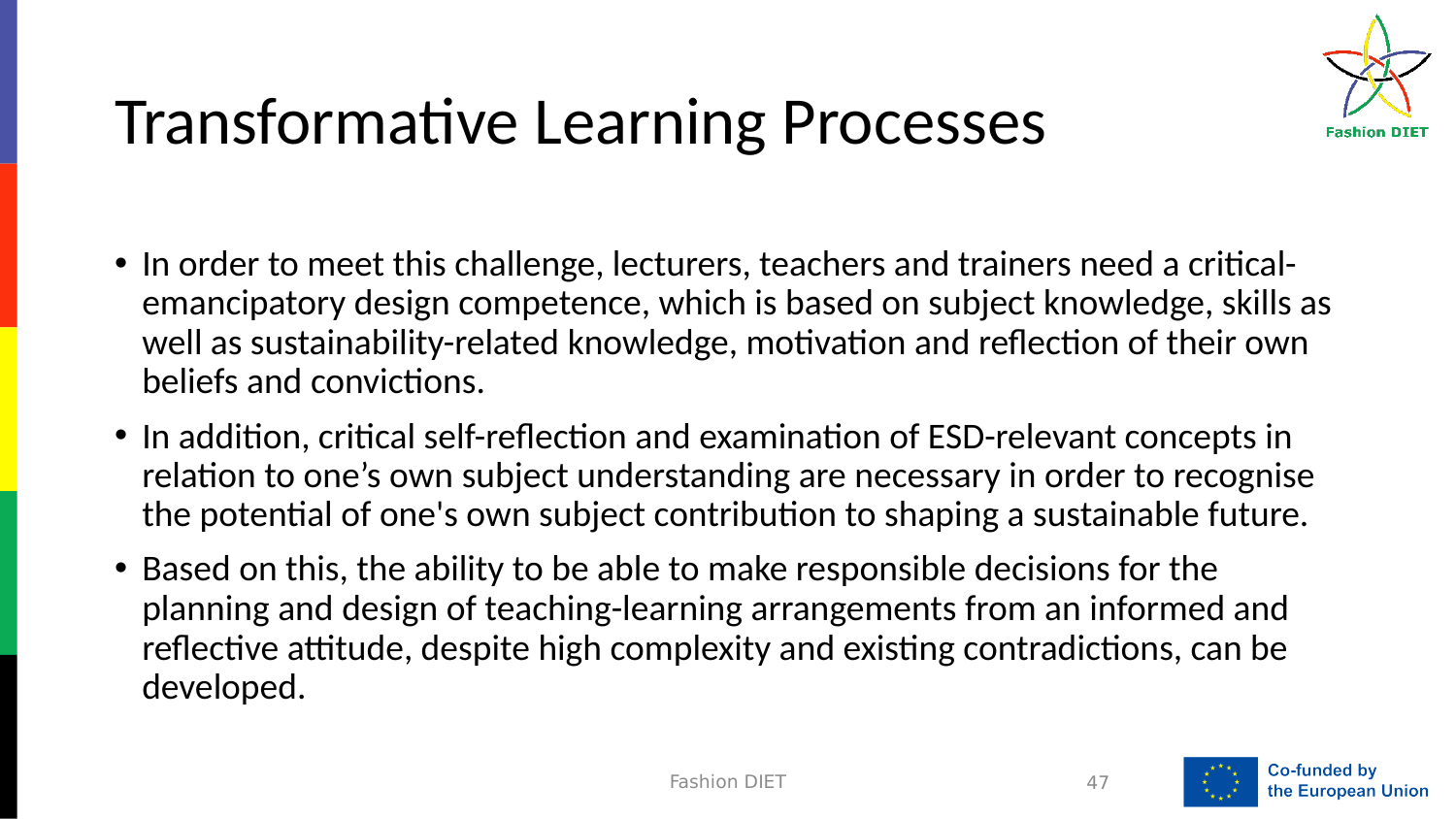

# Transformative Learning Processes
In order to meet this challenge, lecturers, teachers and trainers need a critical-emancipatory design competence, which is based on subject knowledge, skills as well as sustainability-related knowledge, motivation and reflection of their own beliefs and convictions.
In addition, critical self-reflection and examination of ESD-relevant concepts in relation to one’s own subject understanding are necessary in order to recognise the potential of one's own subject contribution to shaping a sustainable future.
Based on this, the ability to be able to make responsible decisions for the planning and design of teaching-learning arrangements from an informed and reflective attitude, despite high complexity and existing contradictions, can be developed.

Fashion DIET
47